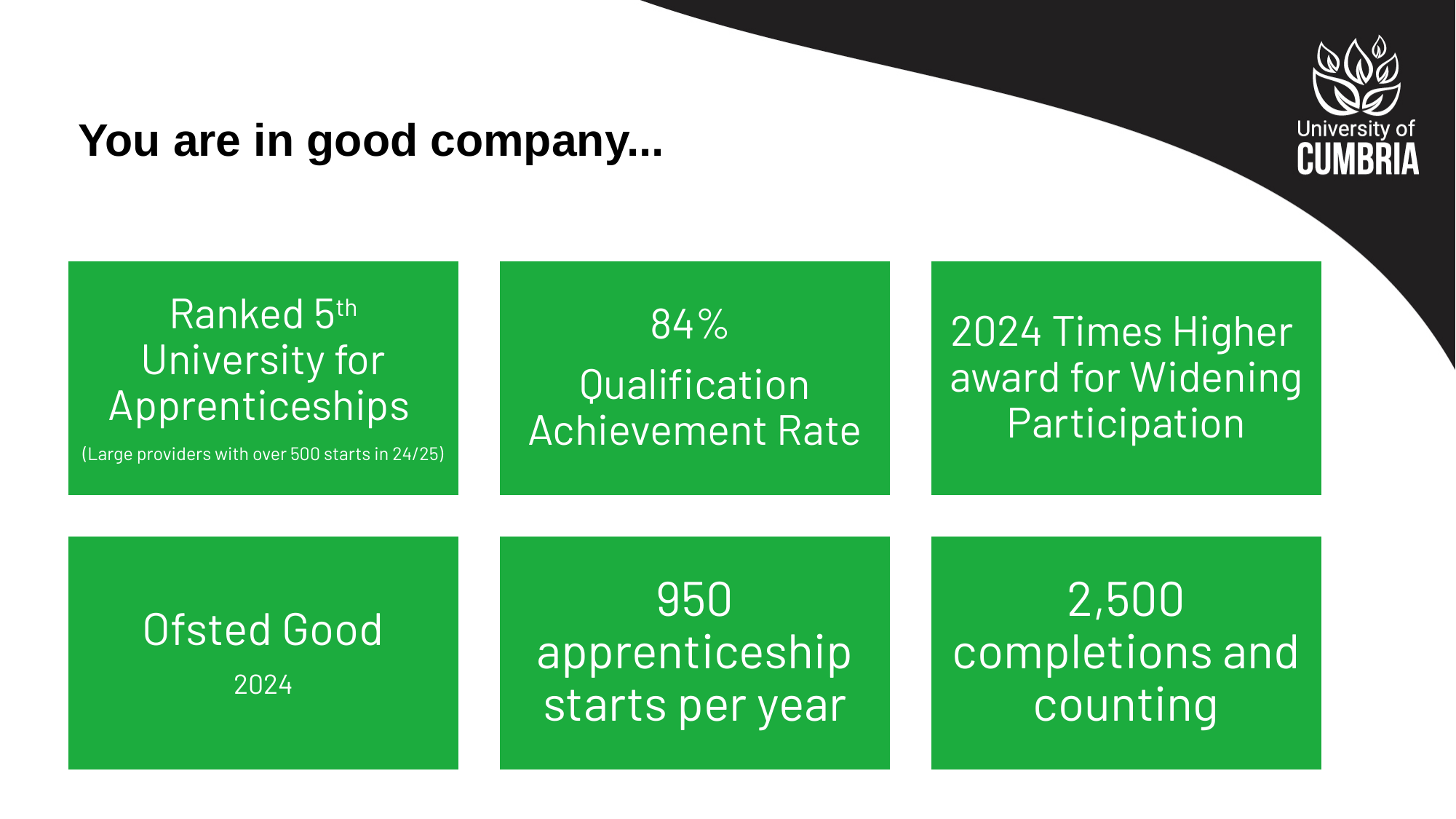

# You are in good company...
Ranked 5th University for Apprenticeships
(Large providers with over 500 starts in 24/25)
84%
Qualification Achievement Rate
2024 Times Higher  award for Widening Participation
Ofsted Good
2024
950 apprenticeship starts per year
2,500 completions and counting